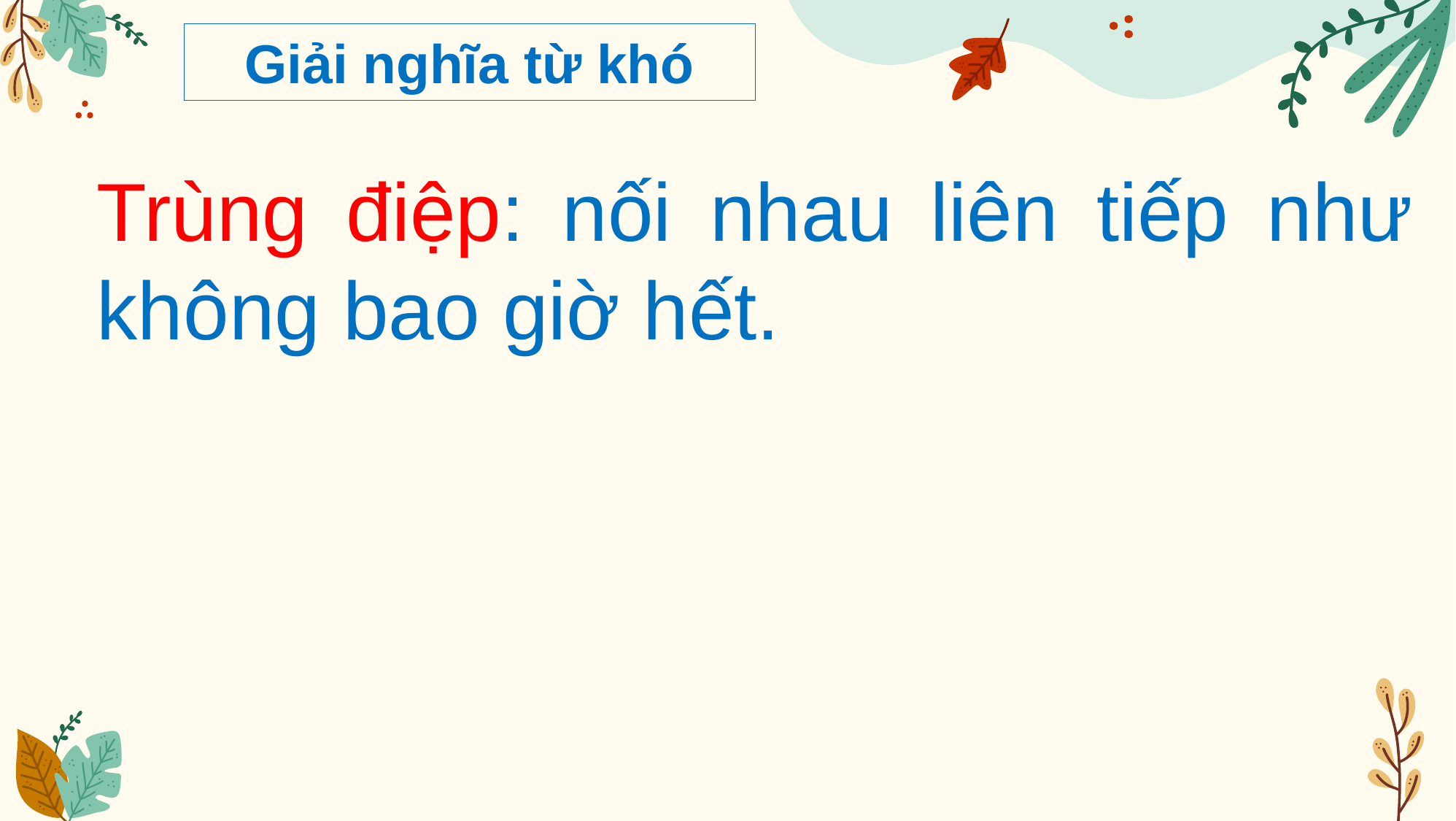

Giải nghĩa từ khó
Trùng điệp:   ?
Trùng điệp: nối nhau liên tiếp như không bao giờ hết.